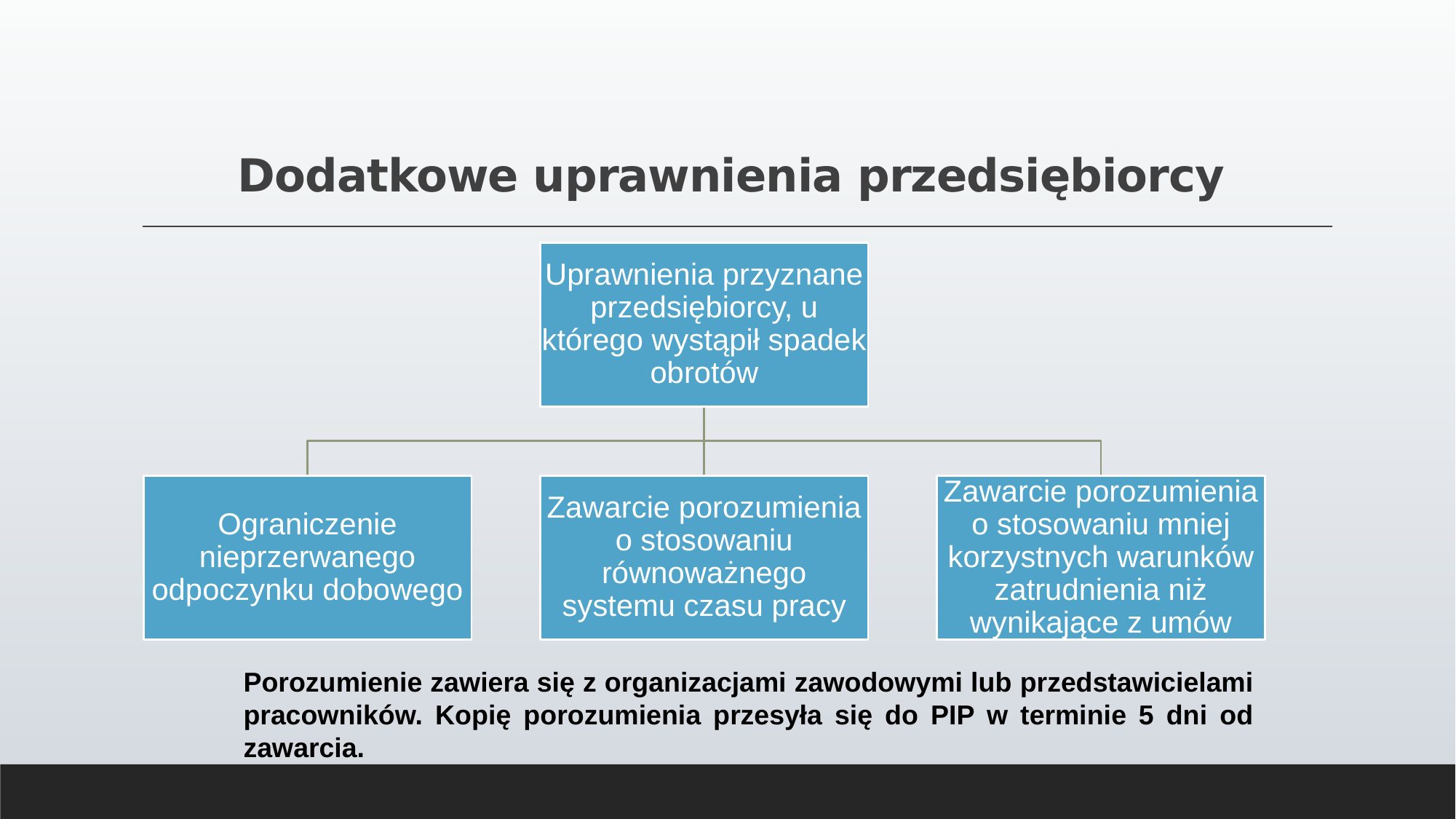

# Dodatkowe uprawnienia przedsiębiorcy
Uprawnienia przyznane przedsiębiorcy, u którego wystąpił spadek obrotów
Ograniczenie nieprzerwanego odpoczynku dobowego
Zawarcie porozumienia o stosowaniu równoważnego systemu czasu pracy
Zawarcie porozumienia o stosowaniu mniej korzystnych warunków zatrudnienia niż wynikające z umów
Porozumienie zawiera się z organizacjami zawodowymi lub przedstawicielami pracowników. Kopię porozumienia przesyła się do PIP w terminie 5 dni od zawarcia.